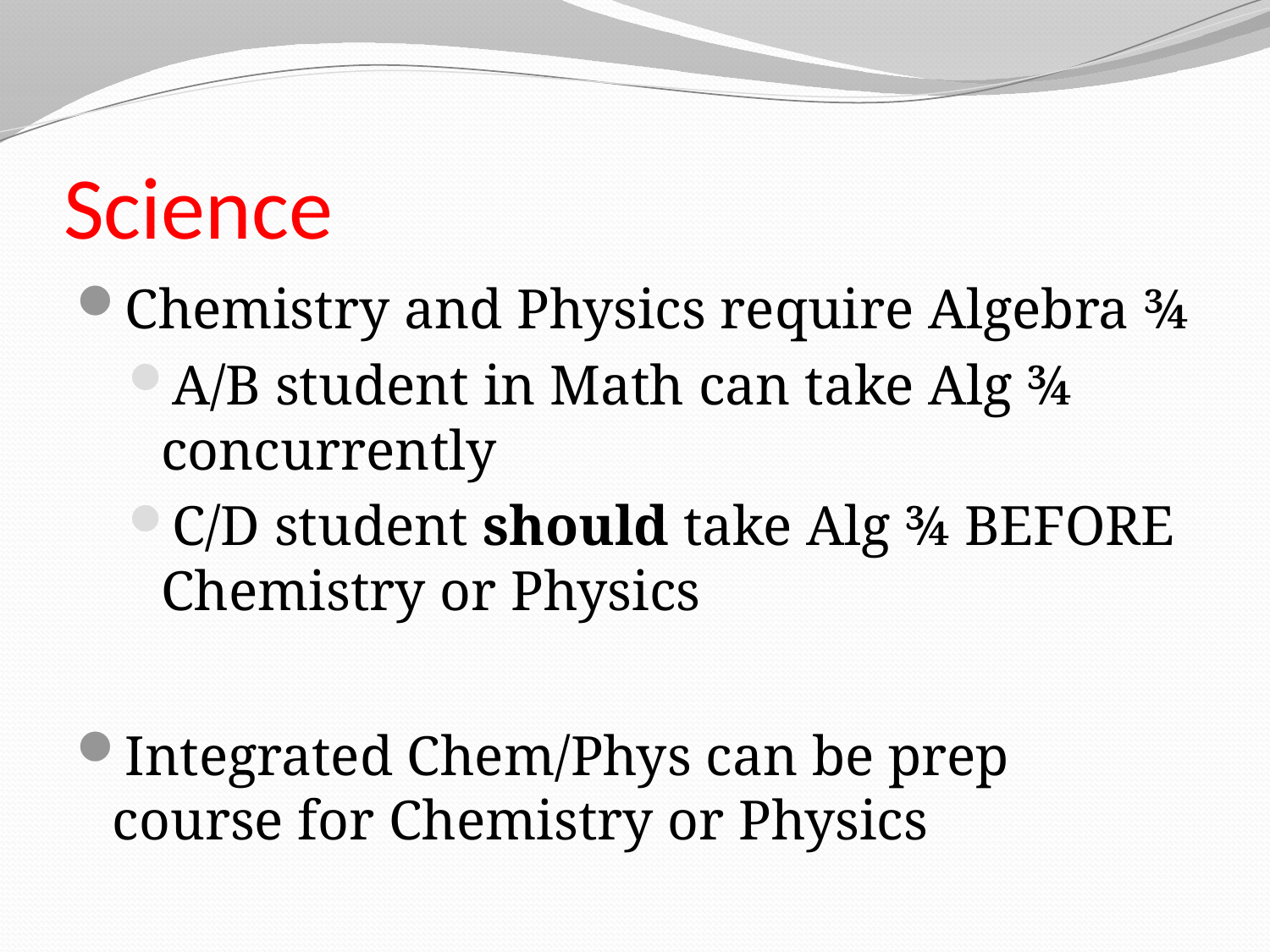

# Science
Chemistry and Physics require Algebra ¾
A/B student in Math can take Alg ¾ concurrently
C/D student should take Alg ¾ BEFORE Chemistry or Physics

Integrated Chem/Phys can be prep course for Chemistry or Physics